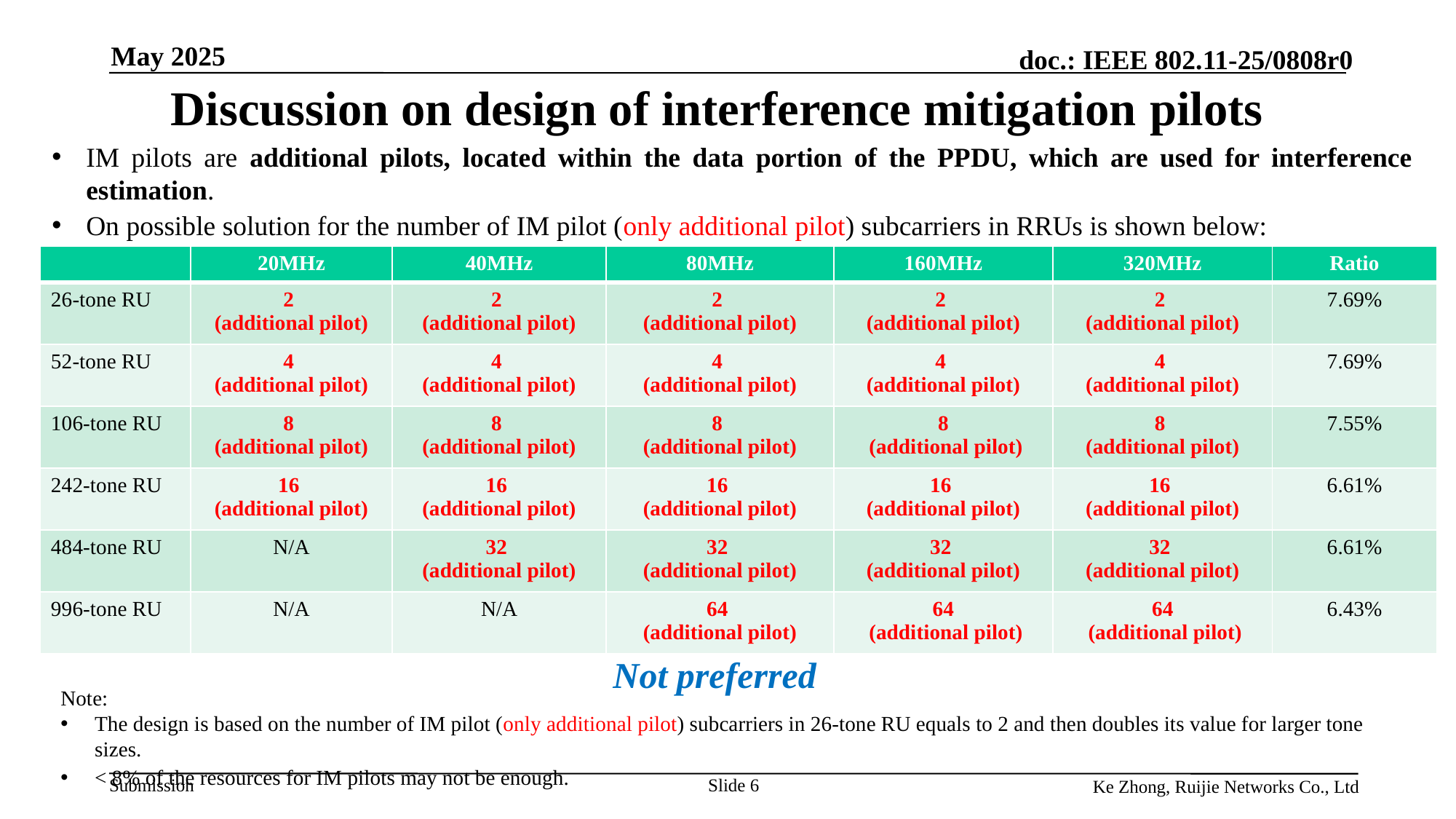

May 2025
# Discussion on design of interference mitigation pilots
IM pilots are additional pilots, located within the data portion of the PPDU, which are used for interference estimation.
On possible solution for the number of IM pilot (only additional pilot) subcarriers in RRUs is shown below:
|  | 20MHz | 40MHz | 80MHz | 160MHz | 320MHz | Ratio |
| --- | --- | --- | --- | --- | --- | --- |
| 26-tone RU | 2 (additional pilot) | 2 (additional pilot) | 2 (additional pilot) | 2 (additional pilot) | 2 (additional pilot) | 7.69% |
| 52-tone RU | 4 (additional pilot) | 4 (additional pilot) | 4 (additional pilot) | 4 (additional pilot) | 4 (additional pilot) | 7.69% |
| 106-tone RU | 8 (additional pilot) | 8 (additional pilot) | 8 (additional pilot) | 8 (additional pilot) | 8 (additional pilot) | 7.55% |
| 242-tone RU | 16 (additional pilot) | 16 (additional pilot) | 16 (additional pilot) | 16 (additional pilot) | 16 (additional pilot) | 6.61% |
| 484-tone RU | N/A | 32 (additional pilot) | 32 (additional pilot) | 32 (additional pilot) | 32 (additional pilot) | 6.61% |
| 996-tone RU | N/A | N/A | 64 (additional pilot) | 64 (additional pilot) | 64 (additional pilot) | 6.43% |
(Not preferred)
Note:
The design is based on the number of IM pilot (only additional pilot) subcarriers in 26-tone RU equals to 2 and then doubles its value for larger tone sizes.
< 8% of the resources for IM pilots may not be enough.
Slide 6
Ke Zhong, Ruijie Networks Co., Ltd